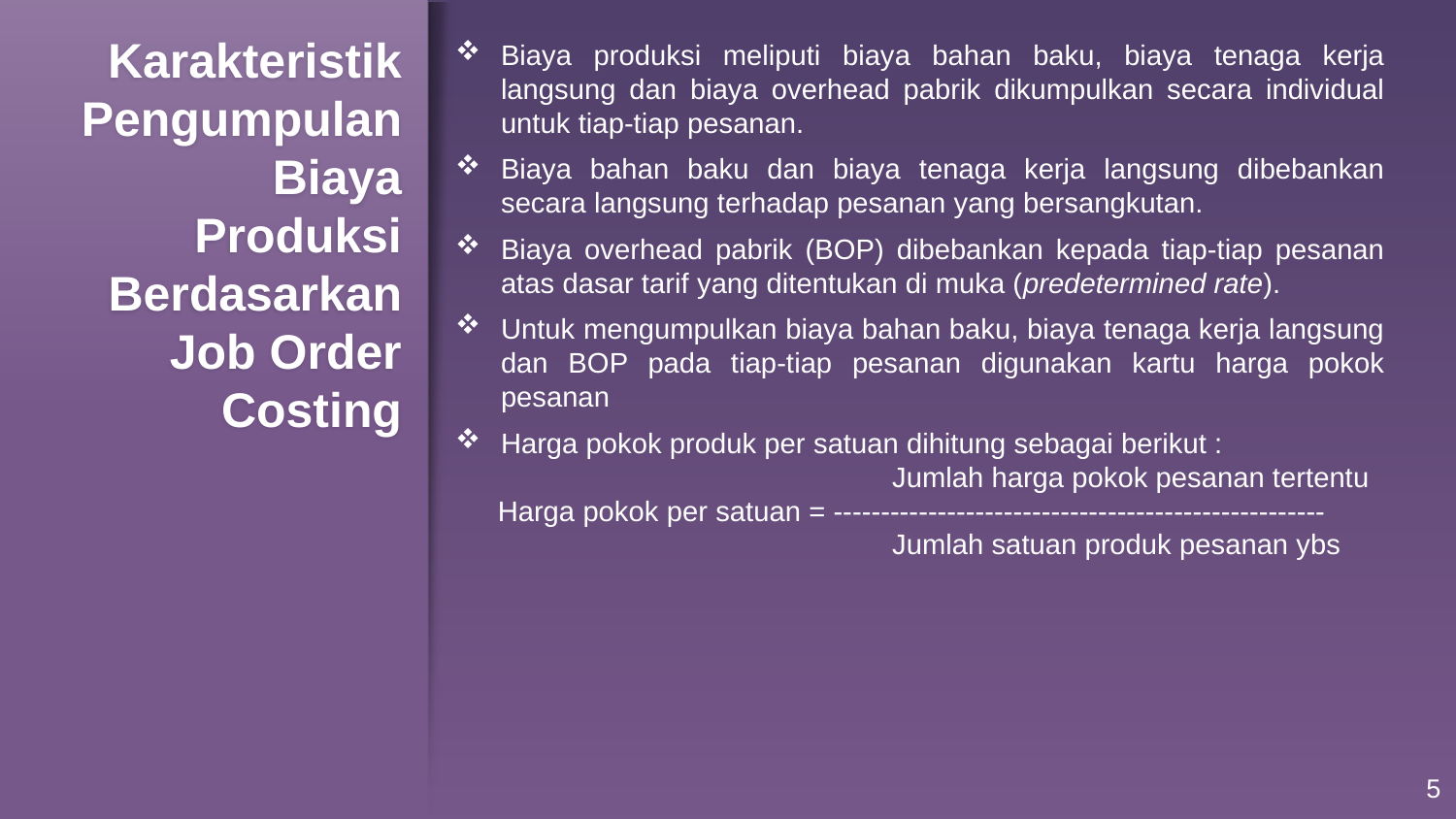

# Karakteristik Pengumpulan Biaya Produksi Berdasarkan Job Order Costing
Biaya produksi meliputi biaya bahan baku, biaya tenaga kerja langsung dan biaya overhead pabrik dikumpulkan secara individual untuk tiap-tiap pesanan.
Biaya bahan baku dan biaya tenaga kerja langsung dibebankan secara langsung terhadap pesanan yang bersangkutan.
Biaya overhead pabrik (BOP) dibebankan kepada tiap-tiap pesanan atas dasar tarif yang ditentukan di muka (predetermined rate).
Untuk mengumpulkan biaya bahan baku, biaya tenaga kerja langsung dan BOP pada tiap-tiap pesanan digunakan kartu harga pokok pesanan
Harga pokok produk per satuan dihitung sebagai berikut :
				Jumlah harga pokok pesanan tertentu
	Harga pokok per satuan = ----------------------------------------------------
				Jumlah satuan produk pesanan ybs

5